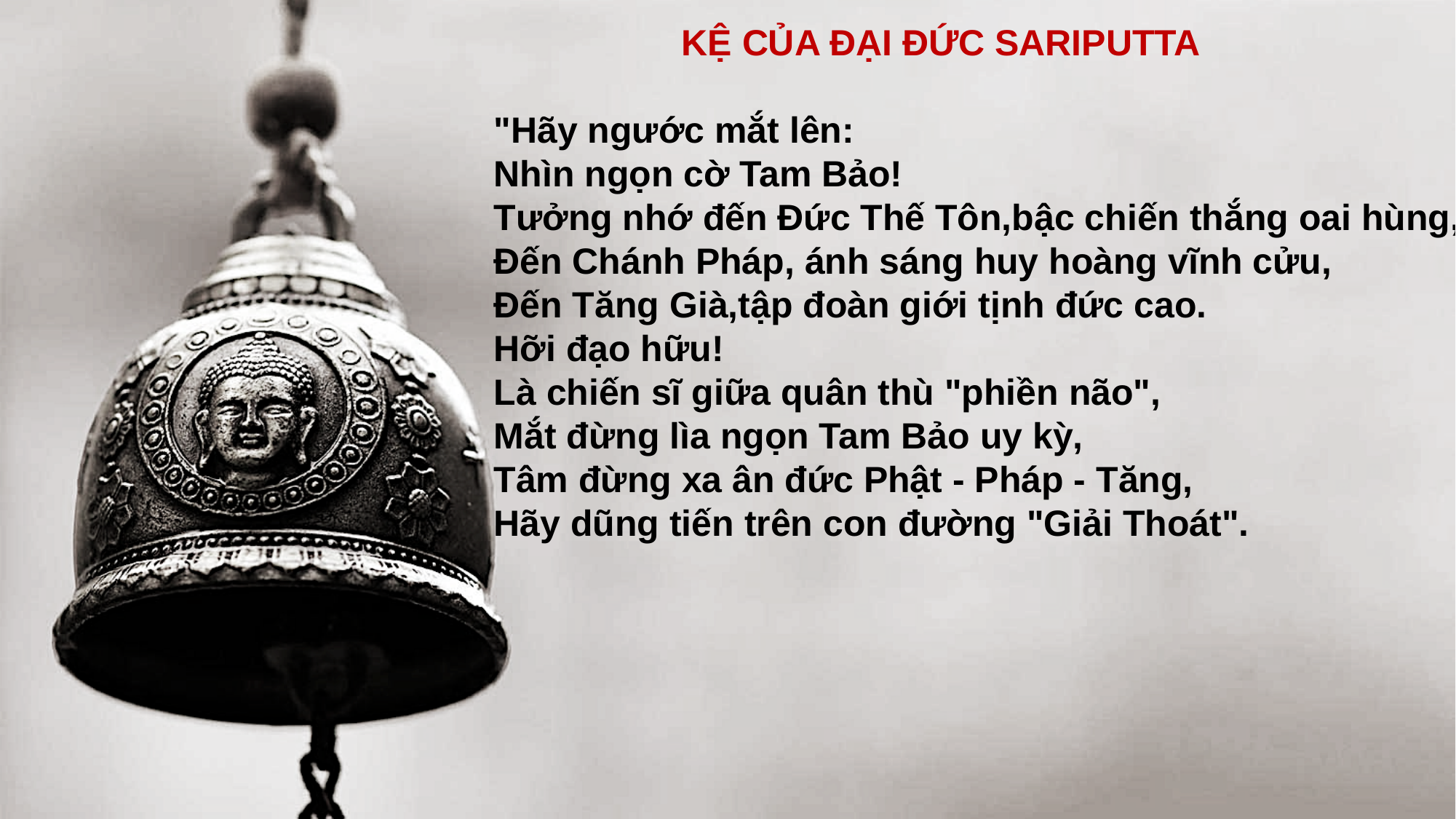

KỆ CỦA ÐẠI ÐỨC SARIPUTTA
"Hãy ngước mắt lên:
Nhìn ngọn cờ Tam Bảo!
Tưởng nhớ đến Ðức Thế Tôn,bậc chiến thắng oai hùng,
Ðến Chánh Pháp, ánh sáng huy hoàng vĩnh cửu,
Ðến Tăng Già,tập đoàn giới tịnh đức cao.
Hỡi đạo hữu!
Là chiến sĩ giữa quân thù "phiền não",
Mắt đừng lìa ngọn Tam Bảo uy kỳ,
Tâm đừng xa ân đức Phật - Pháp - Tăng,
Hãy dũng tiến trên con đường "Giải Thoát".